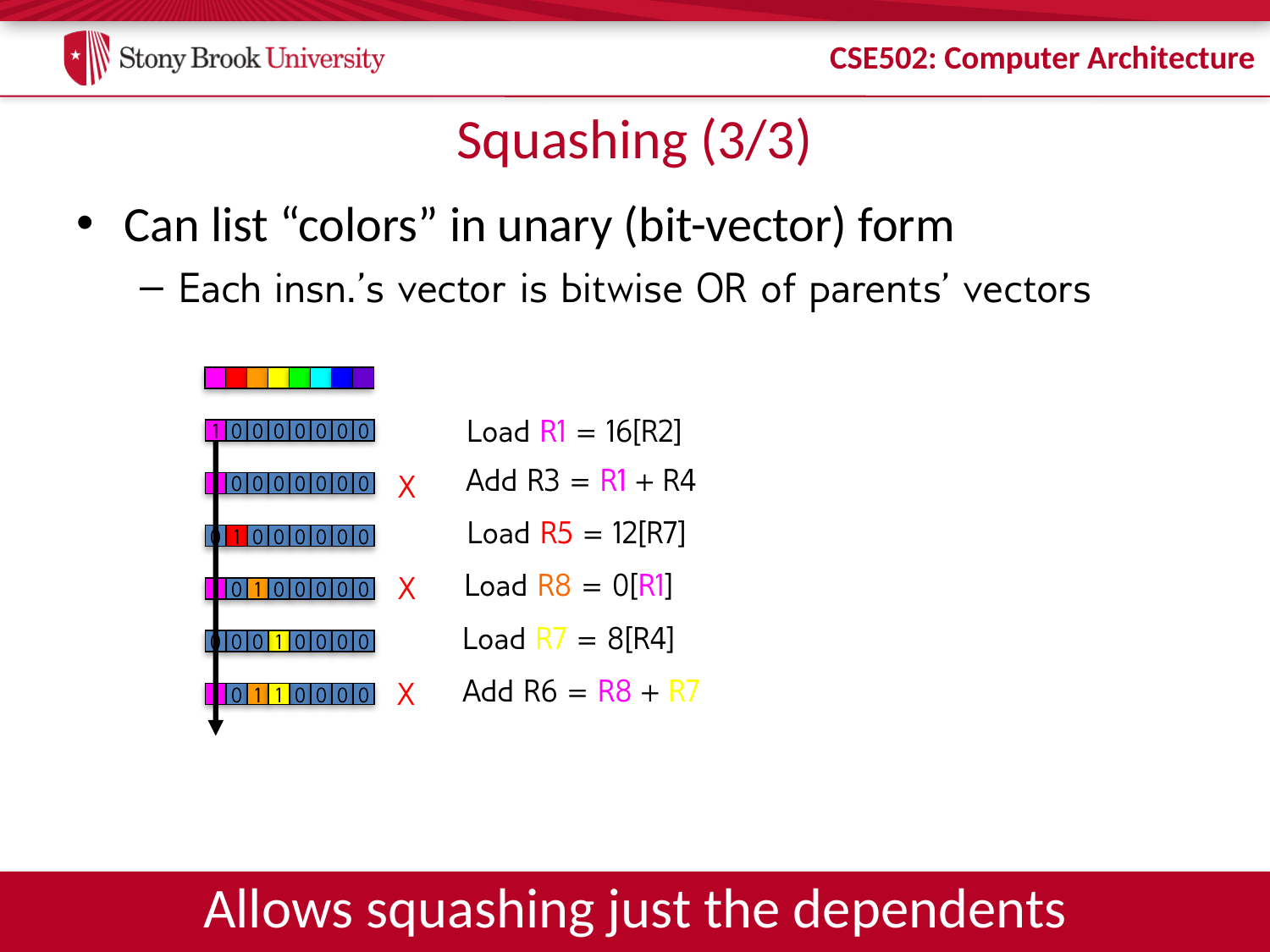

# Squashing (3/3)
Can list “colors” in unary (bit-vector) form
Each insn.’s vector is bitwise OR of parents’ vectors

Load R1 = 16[R2]
1
0
0
0
0
0
0
0

X
X
X
Add R3 = R1 + R4
1
0
0
0
0
0
0
0
Load R5 = 12[R7]
0
1
0
0
0
0
0
0
Load R8 = 0[R1]
1
0
1
0
0
0
0
0
Load R7 = 8[R4]
0
0
0
1
0
0
0
0
Add R6 = R8 + R7
1
0
1
1
0
0
0
0
Allows squashing just the dependents